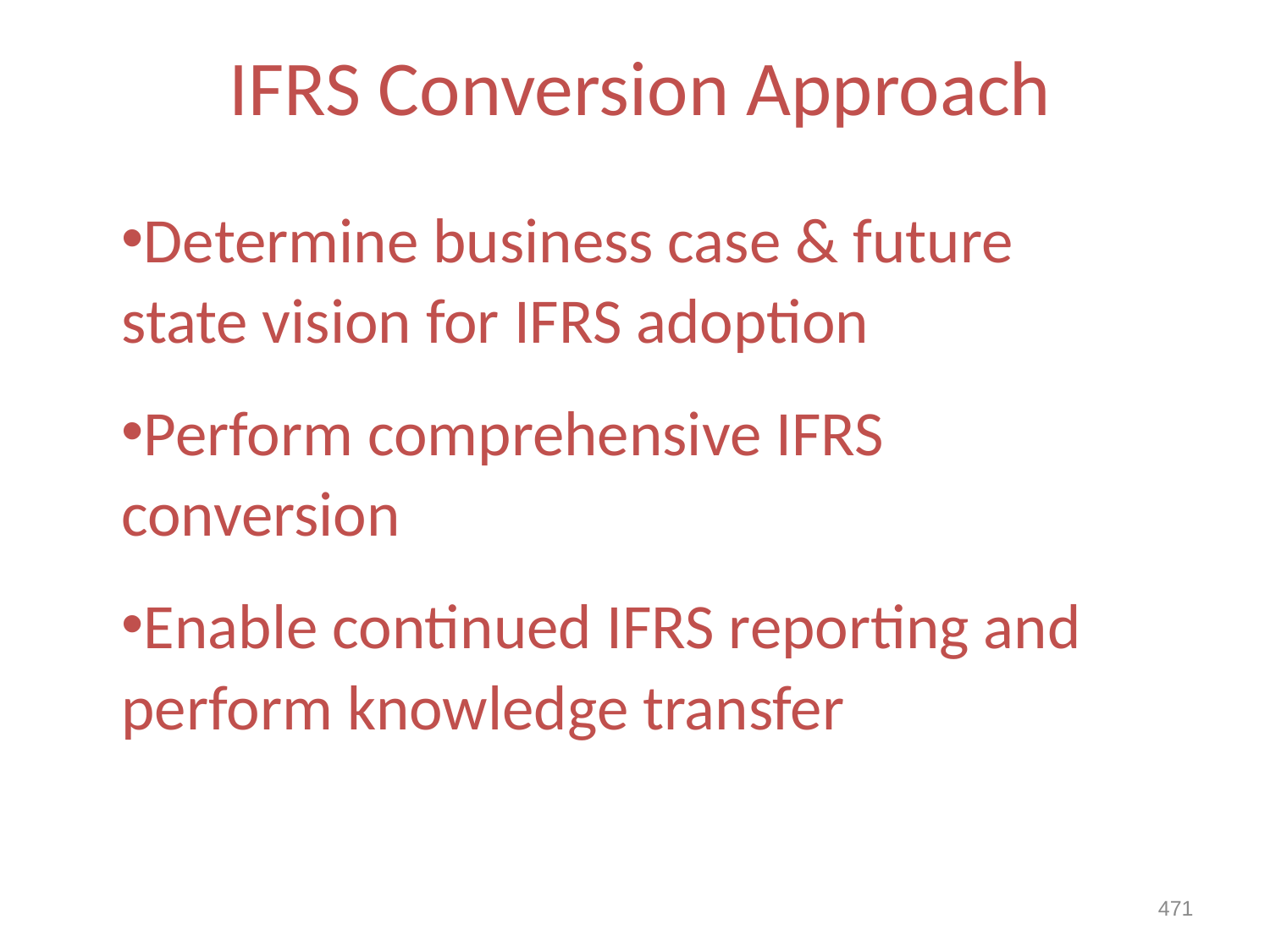

IFRS Conversion Approach

Determine business case & future state vision for IFRS adoption
Perform comprehensive IFRS conversion
Enable continued IFRS reporting and perform knowledge transfer

471